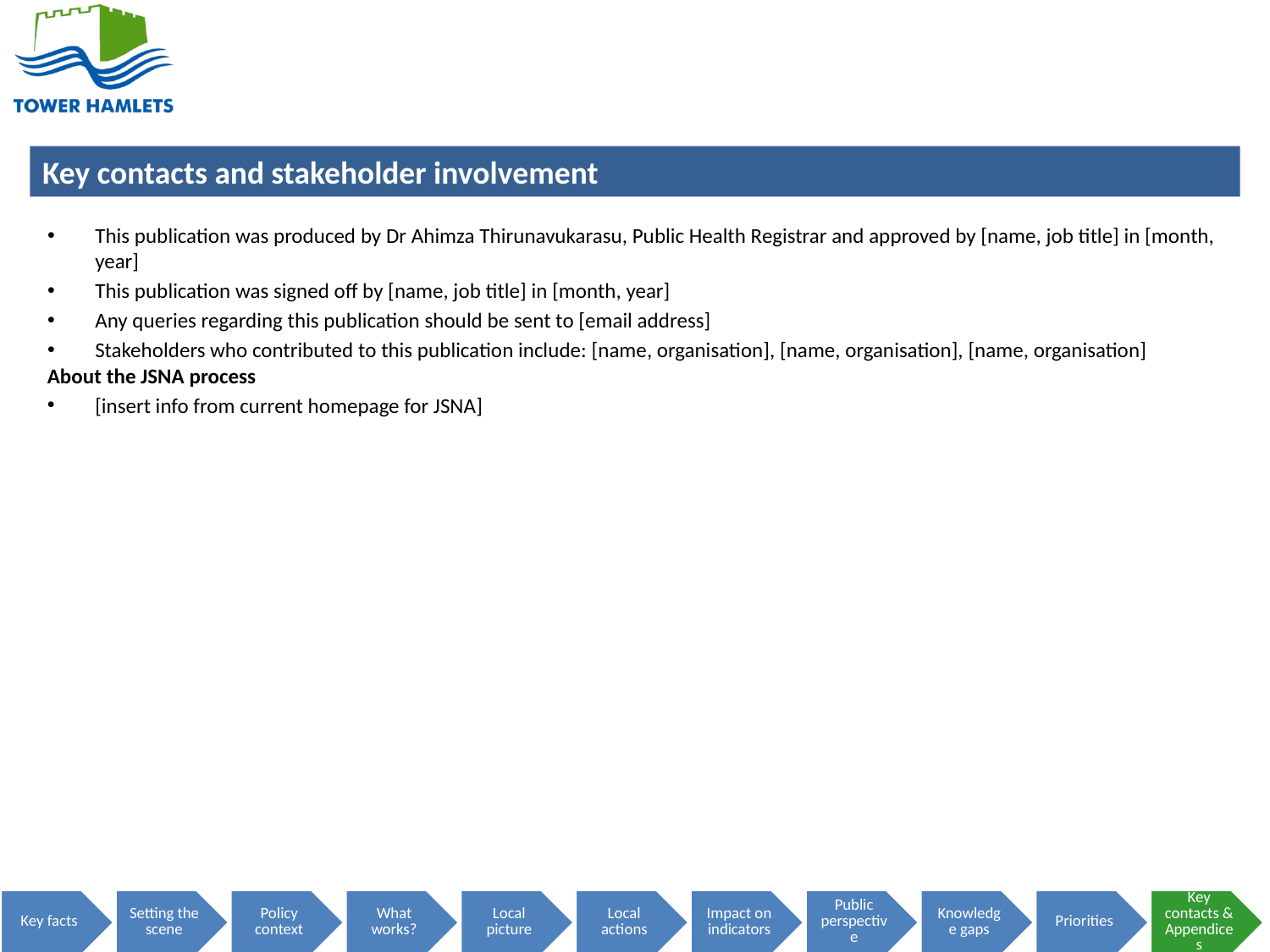

This publication was produced by Dr Ahimza Thirunavukarasu, Public Health Registrar and approved by [name, job title] in [month, year]
This publication was signed off by [name, job title] in [month, year]
Any queries regarding this publication should be sent to [email address]
Stakeholders who contributed to this publication include: [name, organisation], [name, organisation], [name, organisation]

About the JSNA process
[insert info from current homepage for JSNA]